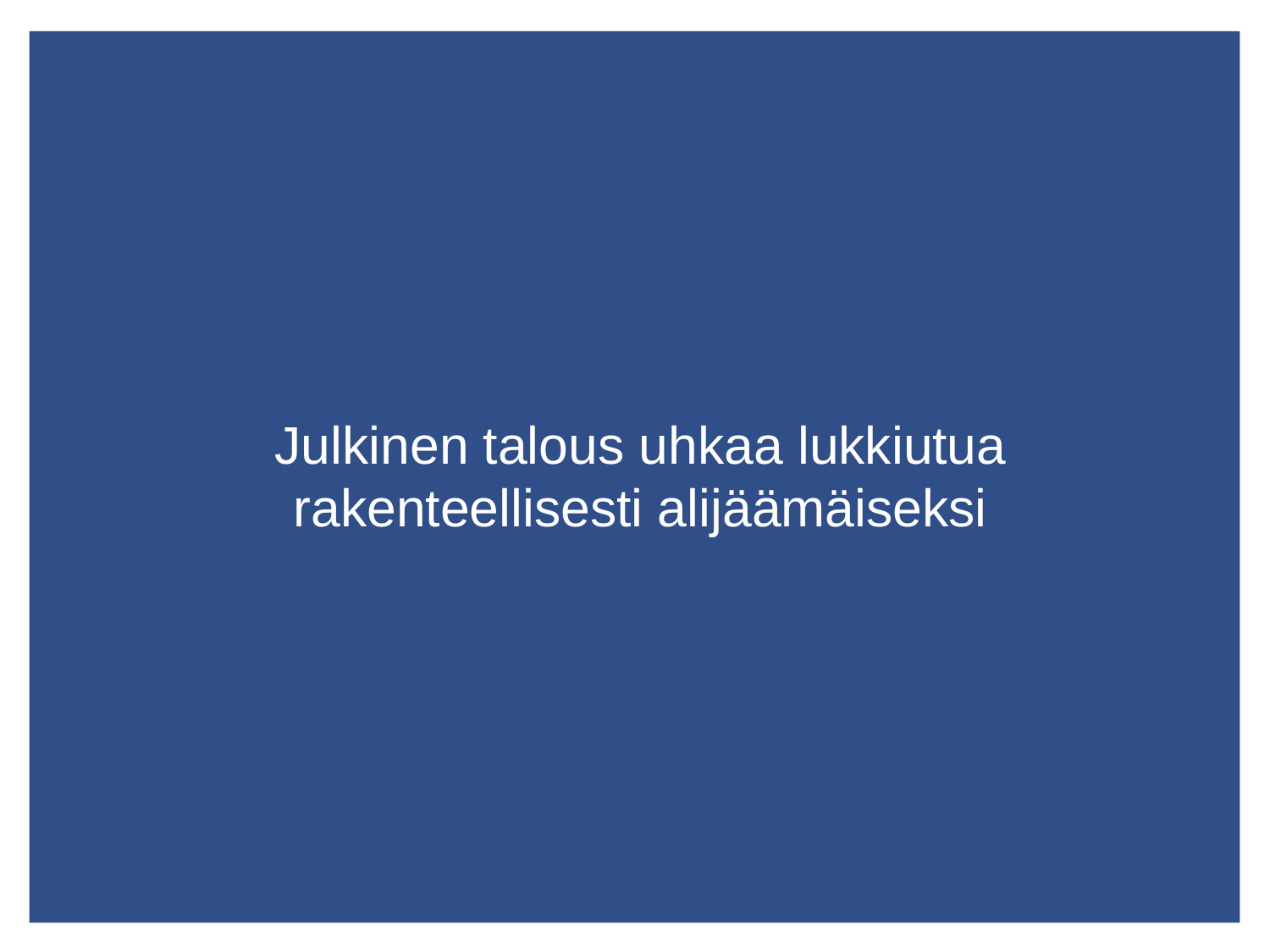

# Julkinen talous uhkaa lukkiutua rakenteellisesti alijäämäiseksi